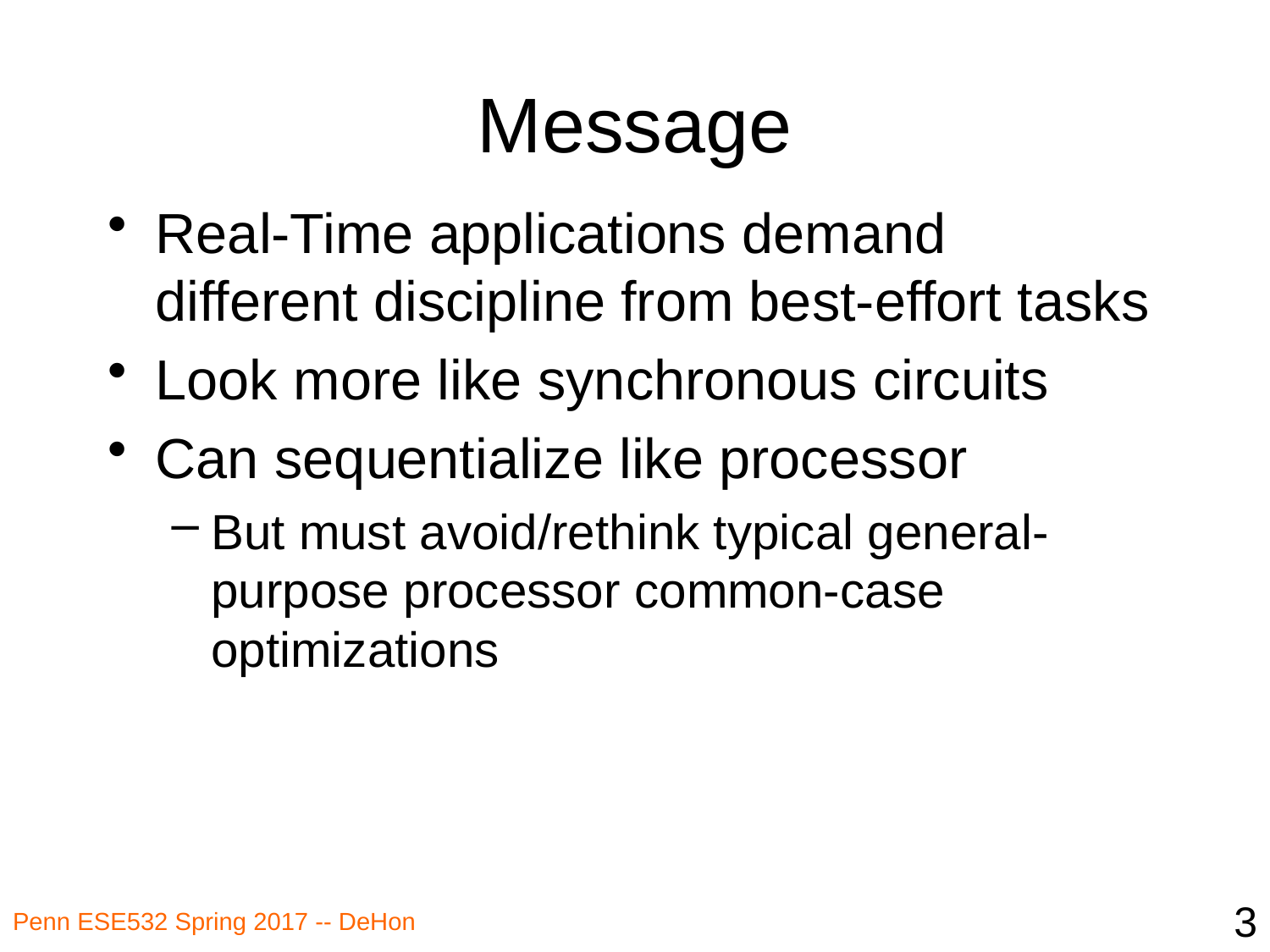

# Message
Real-Time applications demand different discipline from best-effort tasks
Look more like synchronous circuits
Can sequentialize like processor
But must avoid/rethink typical general-purpose processor common-case optimizations
3
Penn ESE532 Spring 2017 -- DeHon